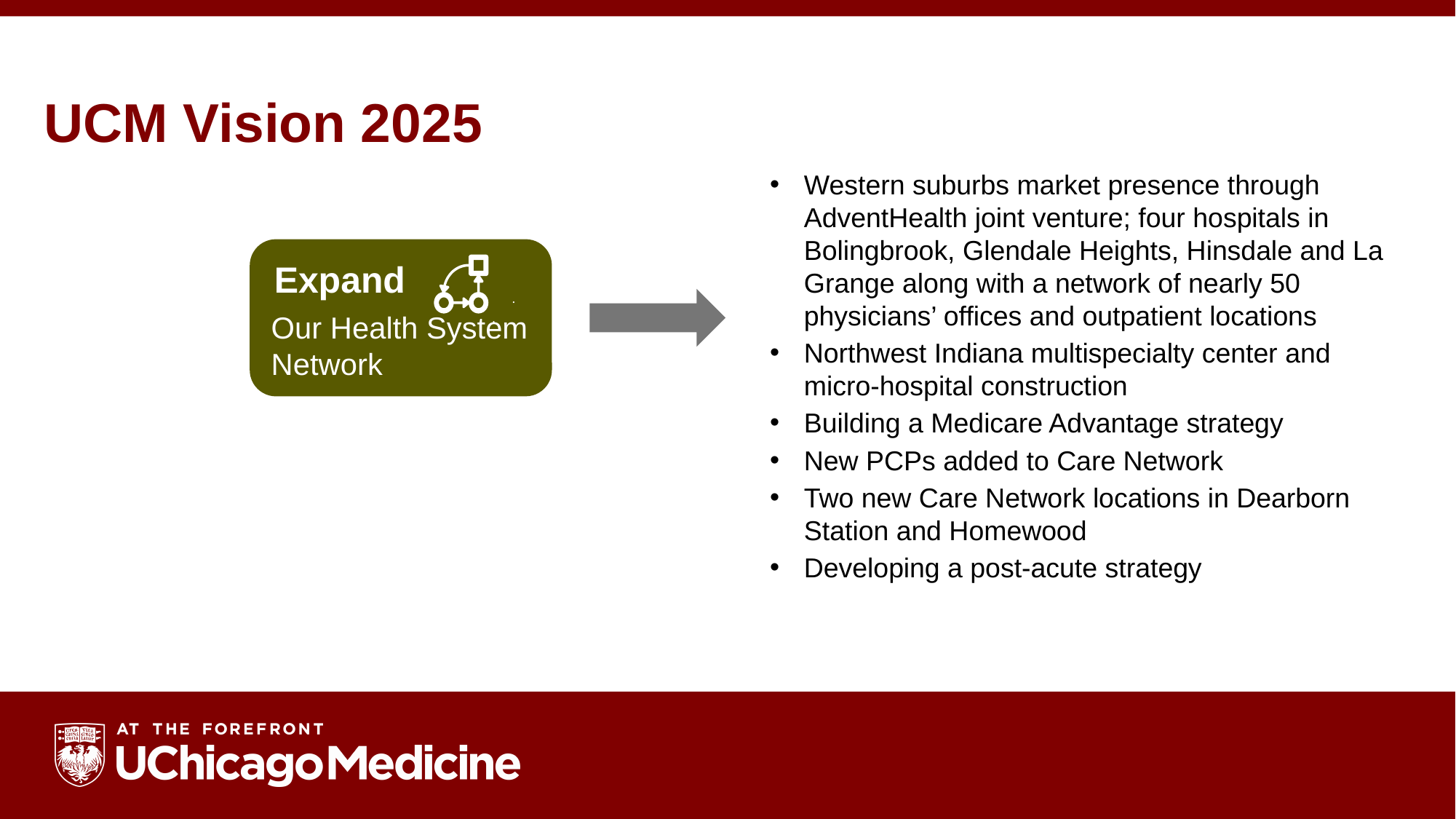

UCM Vision 2025
Western suburbs market presence through AdventHealth joint venture; four hospitals in Bolingbrook, Glendale Heights, Hinsdale and La Grange along with a network of nearly 50 physicians’ offices and outpatient locations
Northwest Indiana multispecialty center and micro-hospital construction
Building a Medicare Advantage strategy
New PCPs added to Care Network
Two new Care Network locations in Dearborn Station and Homewood
Developing a post-acute strategy

Expand

Our Health System Network

the Health of Our Local Community